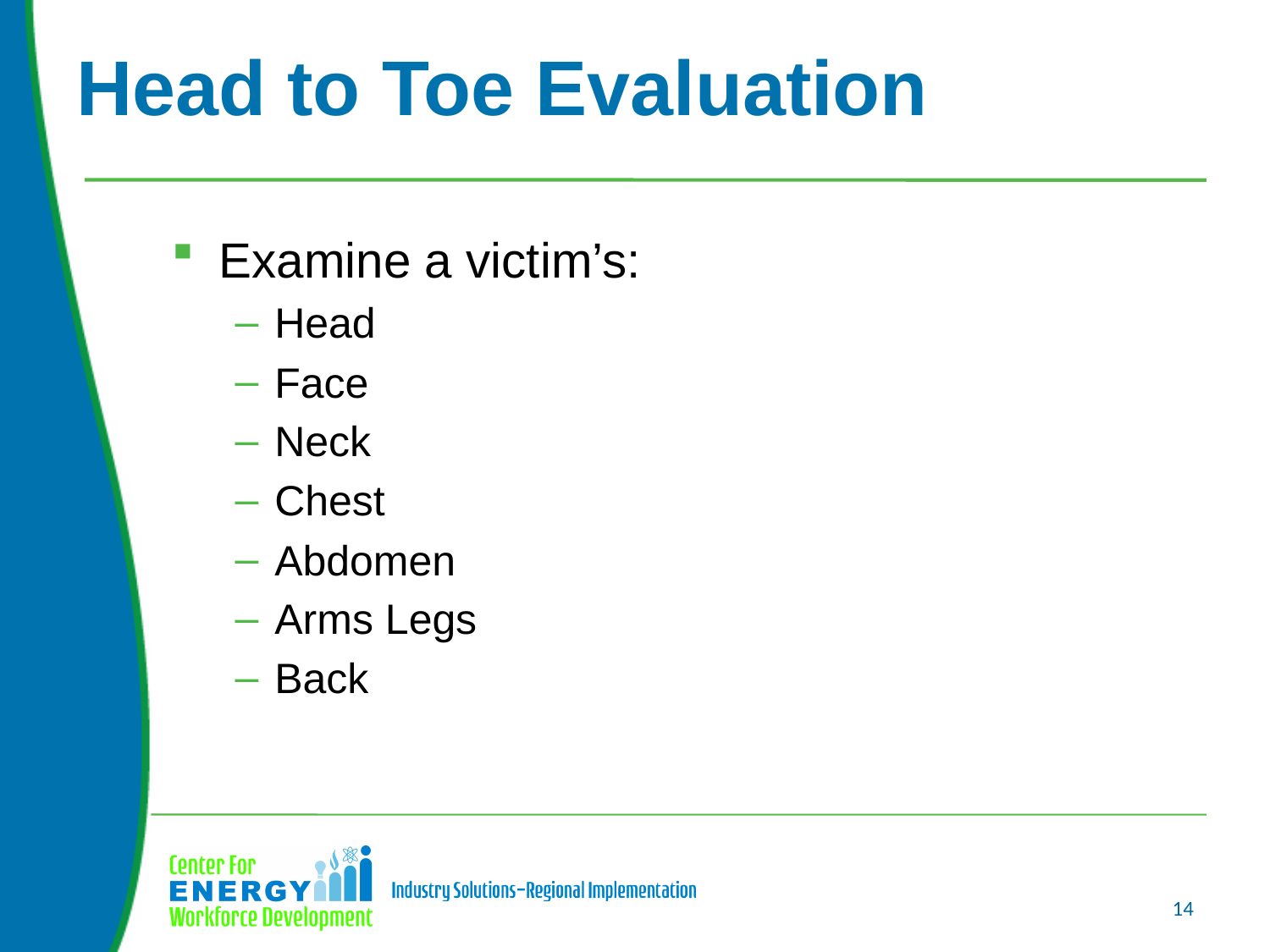

# Head to Toe Evaluation
Examine a victim’s:
Head
Face
Neck
Chest
Abdomen
Arms Legs
Back

14